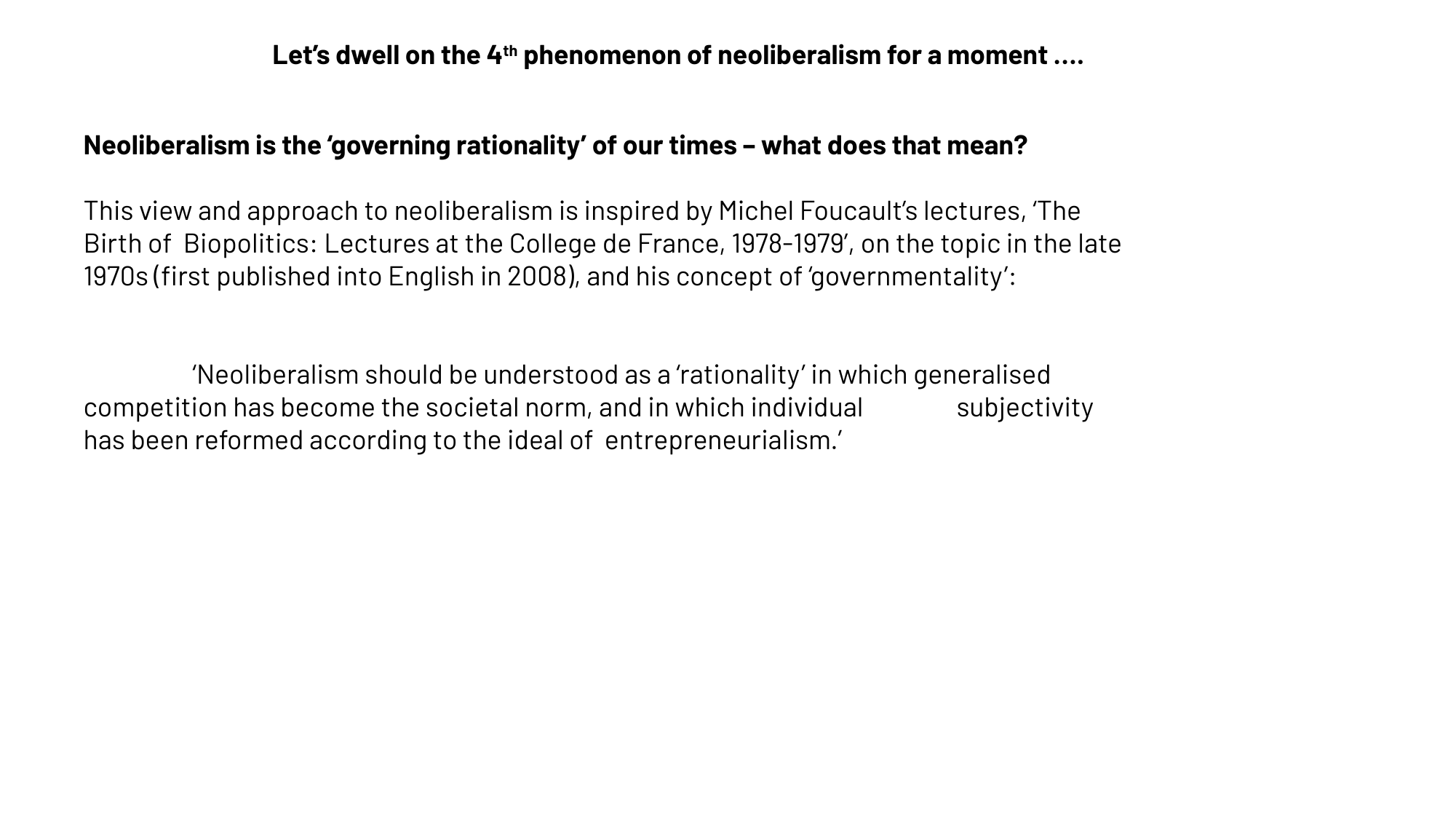

Let’s dwell on the 4th phenomenon of neoliberalism for a moment ….

Neoliberalism is the ‘governing rationality’ of our times – what does that mean?

This view and approach to neoliberalism is inspired by Michel Foucault’s lectures, ‘The Birth of  Biopolitics: Lectures at the College de France, 1978-1979’, on the topic in the late 1970s (first published into English in 2008), and his concept of ‘governmentality’:

	‘Neoliberalism should be understood as a ‘rationality’ in which generalised  	competition has become the societal norm, and in which individual 	subjectivity  has been reformed according to the ideal of  entrepreneurialism.’